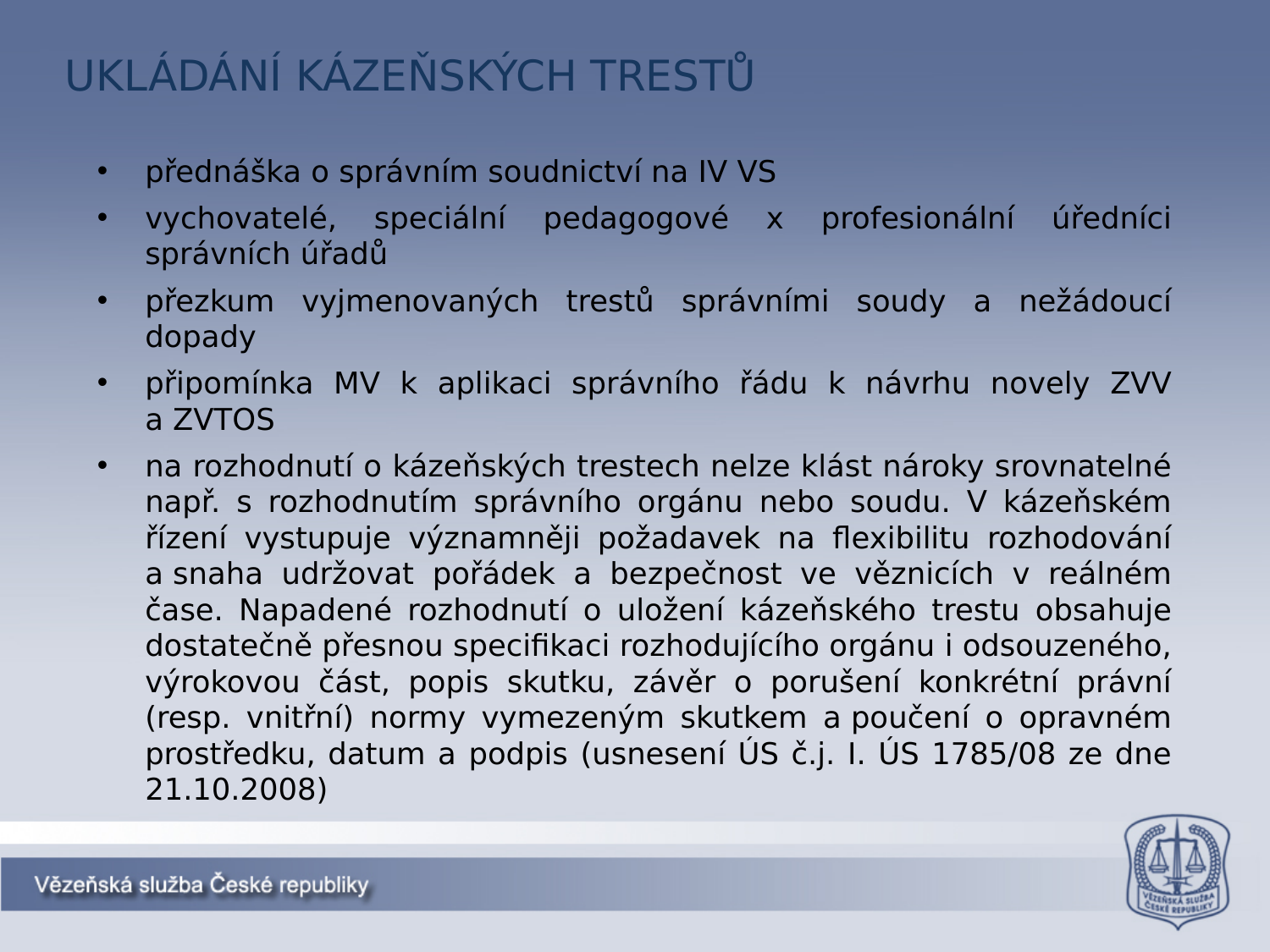

UKLÁDÁNÍ KÁZEŇSKÝCH TRESTŮ
přednáška o správním soudnictví na IV VS
vychovatelé, speciální pedagogové x profesionální úředníci správních úřadů
přezkum vyjmenovaných trestů správními soudy a nežádoucí dopady
připomínka MV k aplikaci správního řádu k návrhu novely ZVV a ZVTOS
na rozhodnutí o kázeňských trestech nelze klást nároky srovnatelné např. s rozhodnutím správního orgánu nebo soudu. V kázeňském řízení vystupuje významněji požadavek na flexibilitu rozhodování a snaha udržovat pořádek a bezpečnost ve věznicích v reálném čase. Napadené rozhodnutí o uložení kázeňského trestu obsahuje dostatečně přesnou specifikaci rozhodujícího orgánu i odsouzeného, výrokovou část, popis skutku, závěr o porušení konkrétní právní (resp. vnitřní) normy vymezeným skutkem a poučení o opravném prostředku, datum a podpis (usnesení ÚS č.j. I. ÚS 1785/08 ze dne 21.10.2008)